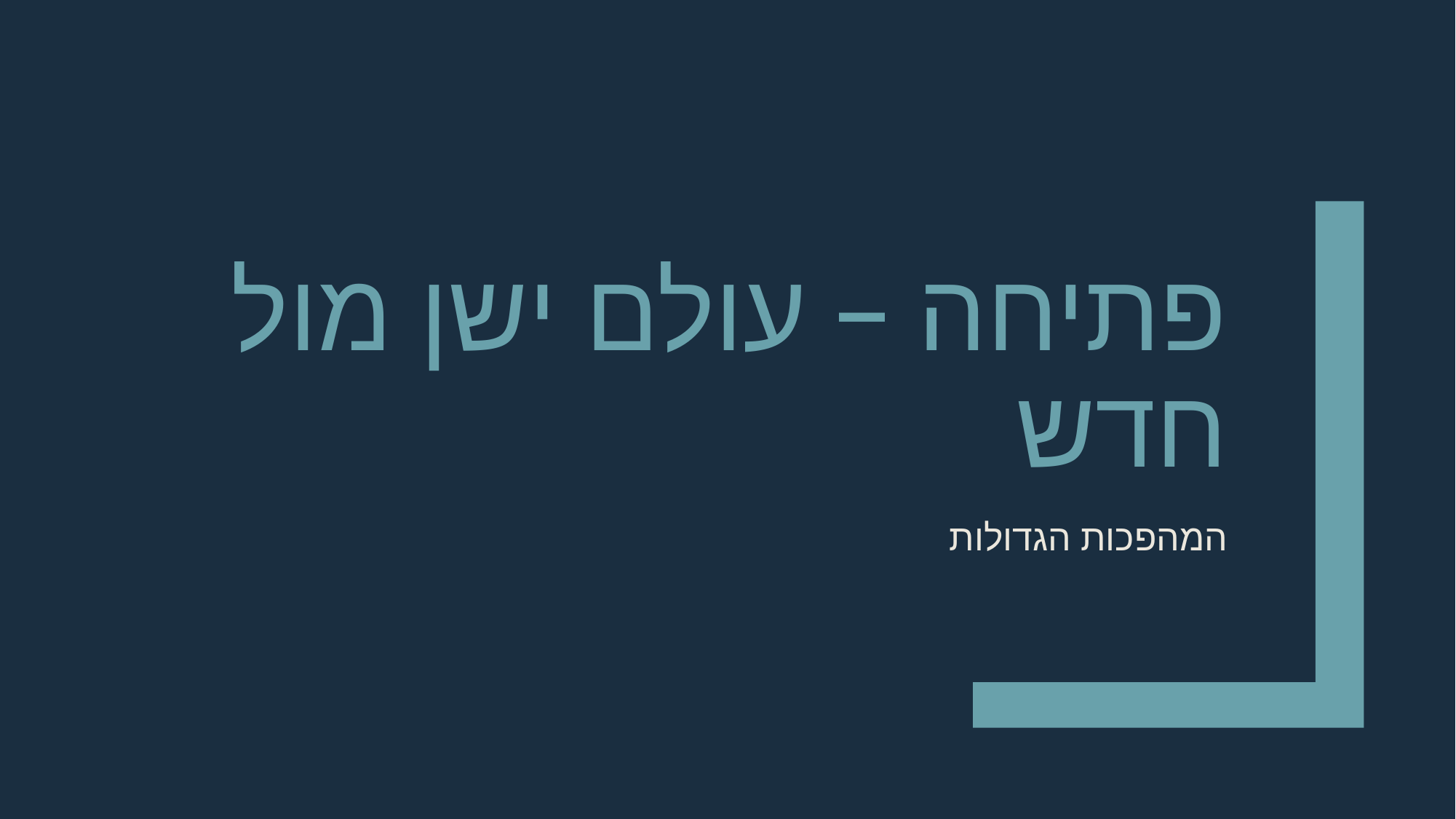

# פתיחה – עולם ישן מול חדש
המהפכות הגדולות